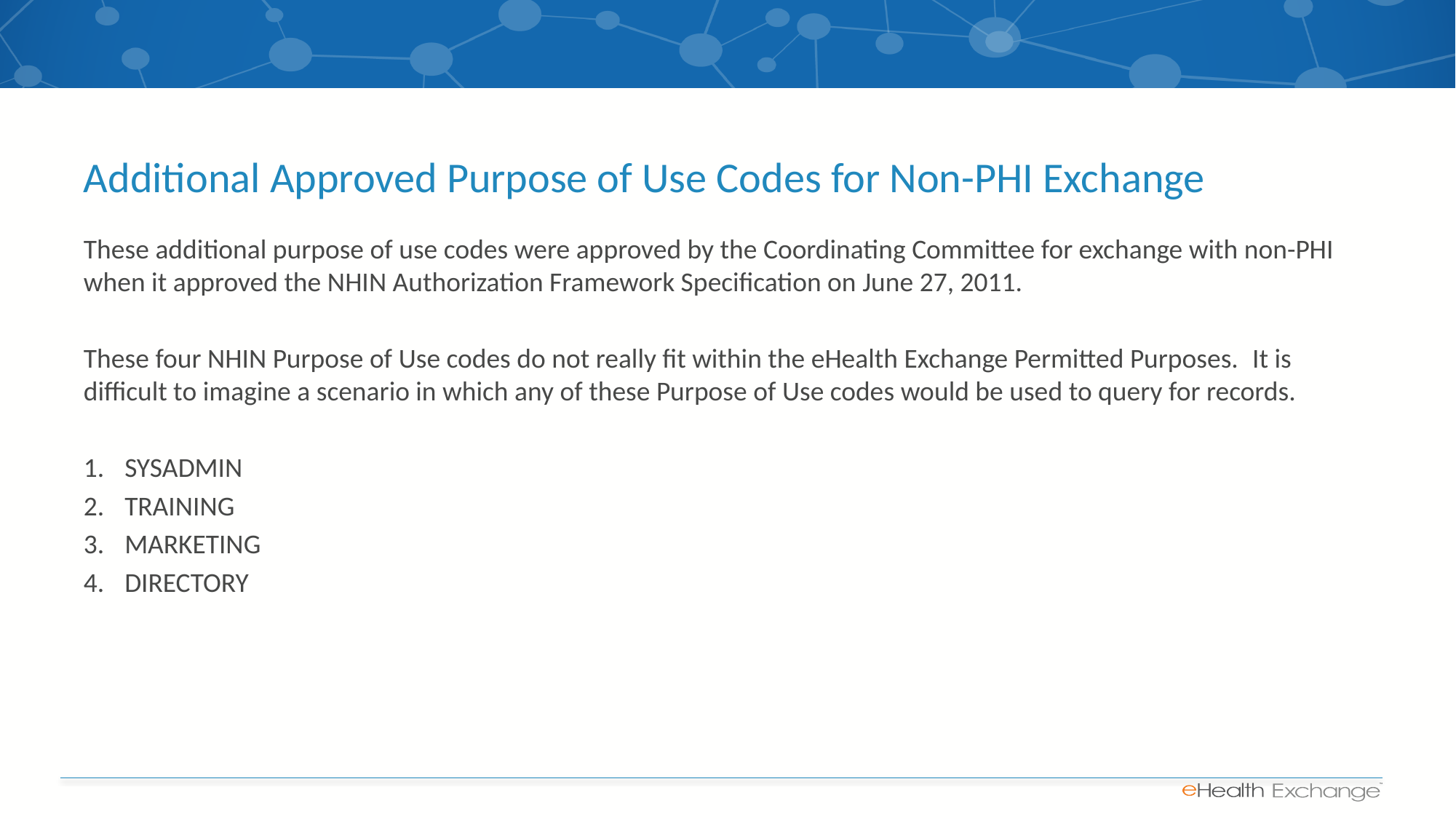

# Additional Approved Purpose of Use Codes for Non-PHI Exchange
These additional purpose of use codes were approved by the Coordinating Committee for exchange with non-PHI when it approved the NHIN Authorization Framework Specification on June 27, 2011.

These four NHIN Purpose of Use codes do not really fit within the eHealth Exchange Permitted Purposes.  It is difficult to imagine a scenario in which any of these Purpose of Use codes would be used to query for records.

SYSADMIN
TRAINING
MARKETING
DIRECTORY